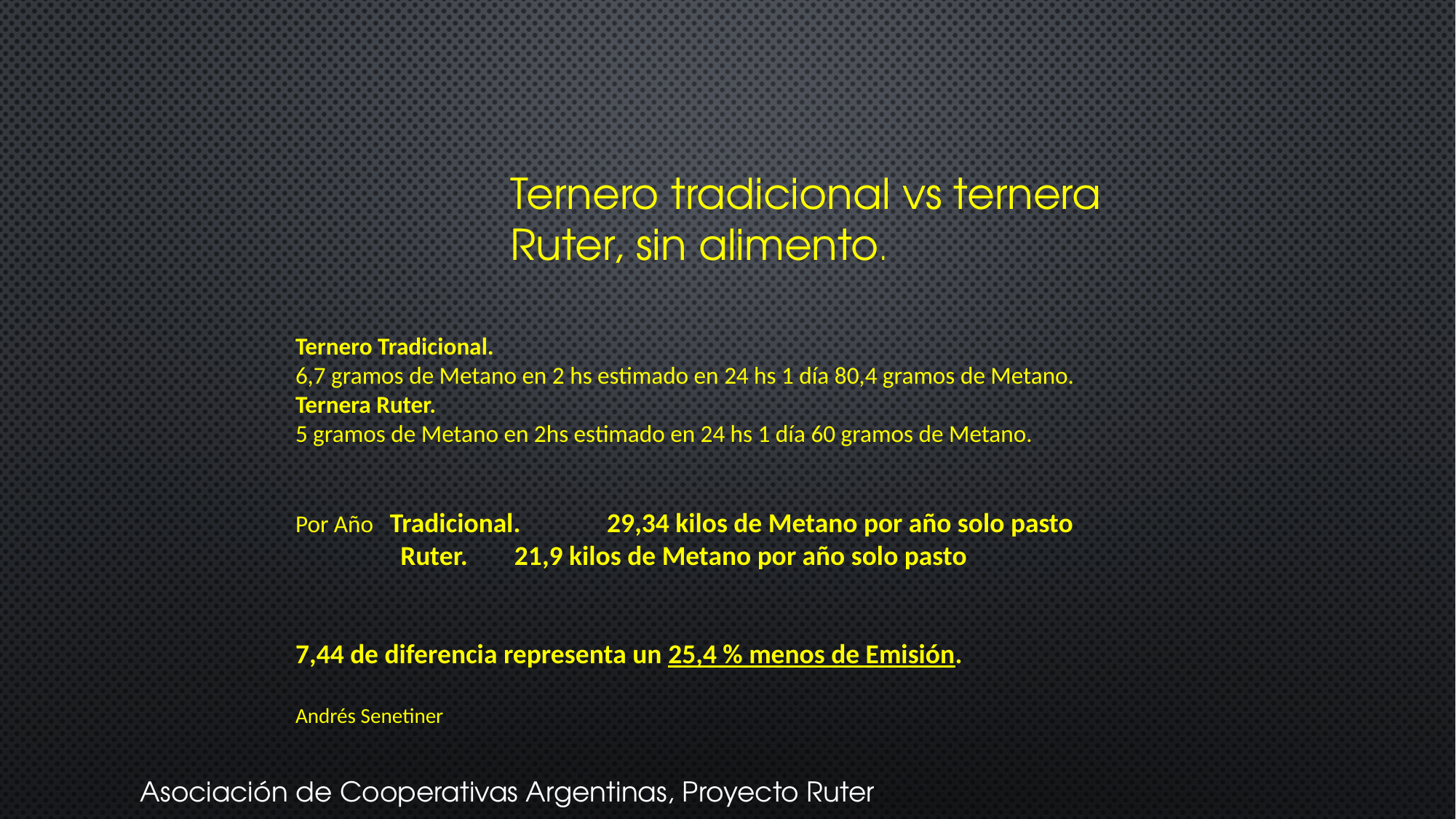

Ternero tradicional vs ternera Ruter, sin alimento.
Ternero Tradicional.
6,7 gramos de Metano en 2 hs estimado en 24 hs 1 día 80,4 gramos de Metano.
Ternera Ruter.
5 gramos de Metano en 2hs estimado en 24 hs 1 día 60 gramos de Metano.

Por Año   Tradicional.              29,34 kilos de Metano por año solo pasto
                 Ruter.	    21,9 kilos de Metano por año solo pasto

7,44 de diferencia representa un 25,4 % menos de Emisión.

Andrés Senetiner
Asociación de Cooperativas Argentinas, Proyecto Ruter